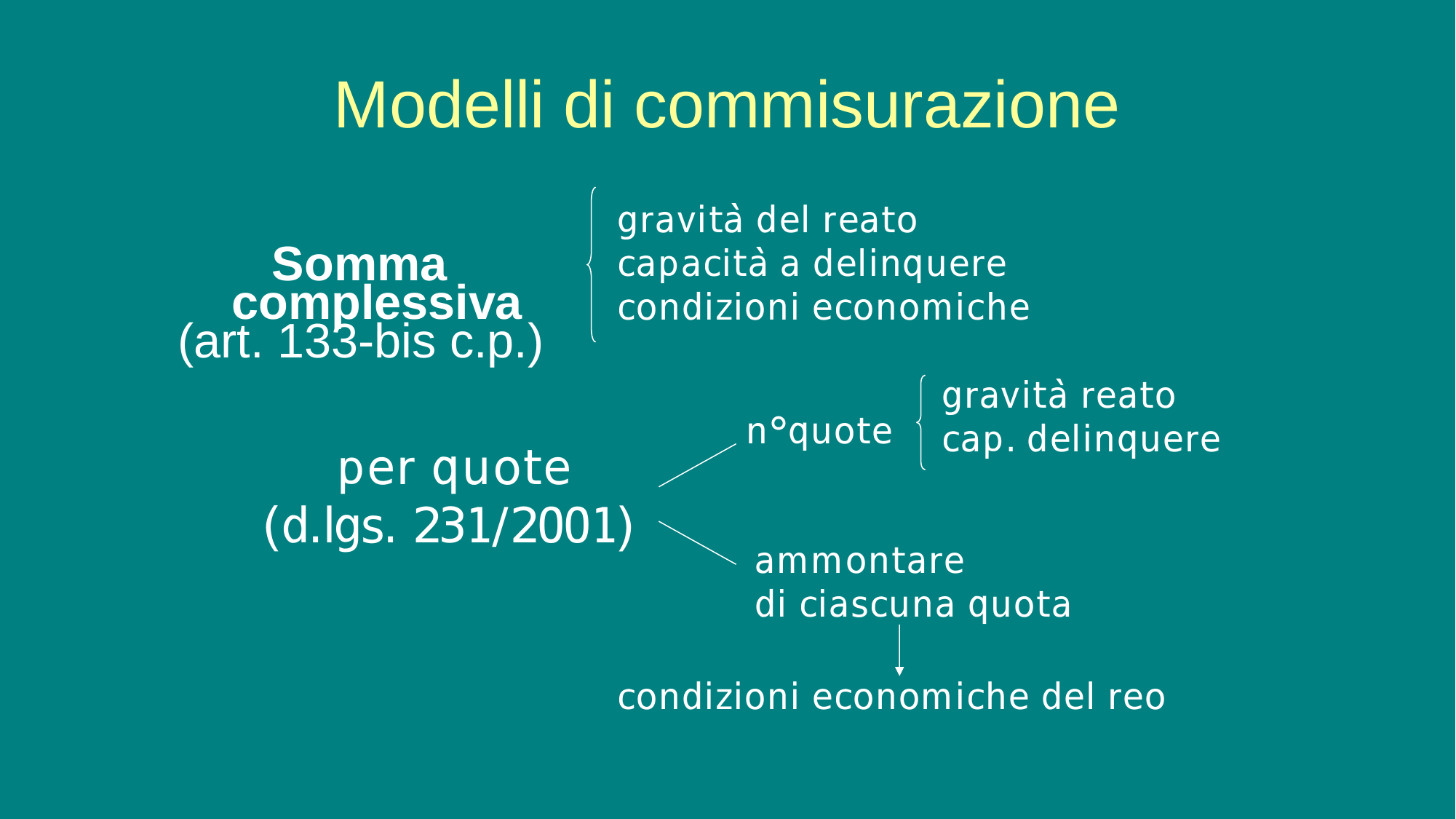

# Modelli di commisurazione

gravità del reato
capacità a delinquere
condizioni economiche

              Somma
           complessiva
       (art. 133-bis c.p.)
gravità reato
cap. delinquere

n°quote
per quote
(d.lgs. 231/2001)

ammontare
di ciascuna quota

condizioni economiche del reo